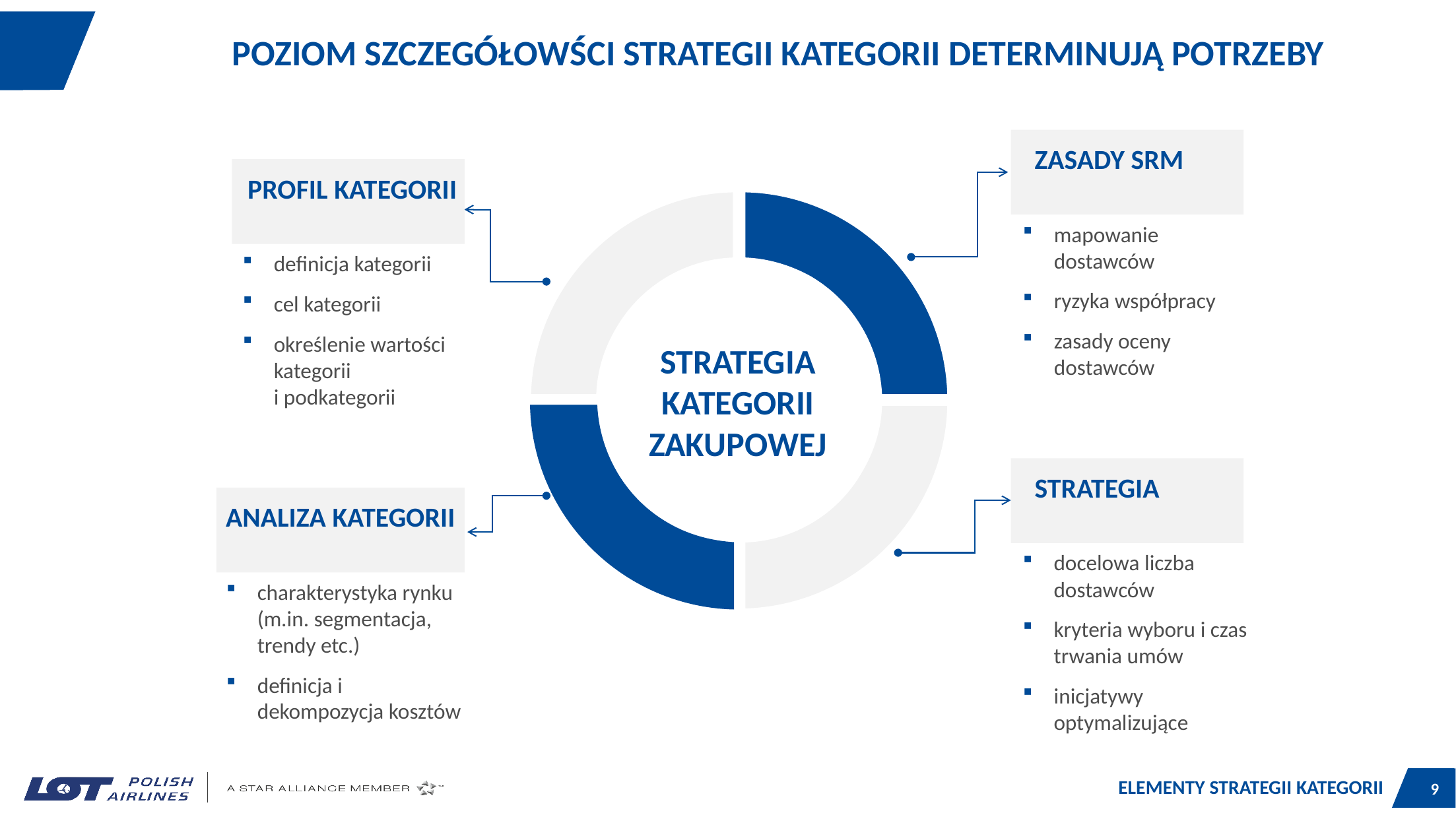

POZIOM SZCZEGÓŁOWŚCI STRATEGII KATEGORII DETERMINUJĄ POTRZEBY

ZASADY SRM
mapowanie dostawców
ryzyka współpracy
zasady oceny dostawców

PROFIL KATEGORII
definicja kategorii
cel kategorii
określenie wartości kategorii
i podkategorii

STRATEGIA KATEGORII ZAKUPOWEJ

STRATEGIA
docelowa liczba dostawców
kryteria wyboru i czas trwania umów
inicjatywy optymalizujące

ANALIZA KATEGORII

charakterystyka rynku (m.in. segmentacja, trendy etc.)
definicja i dekompozycja kosztów
ELEMENTY STRATEGII KATEGORII